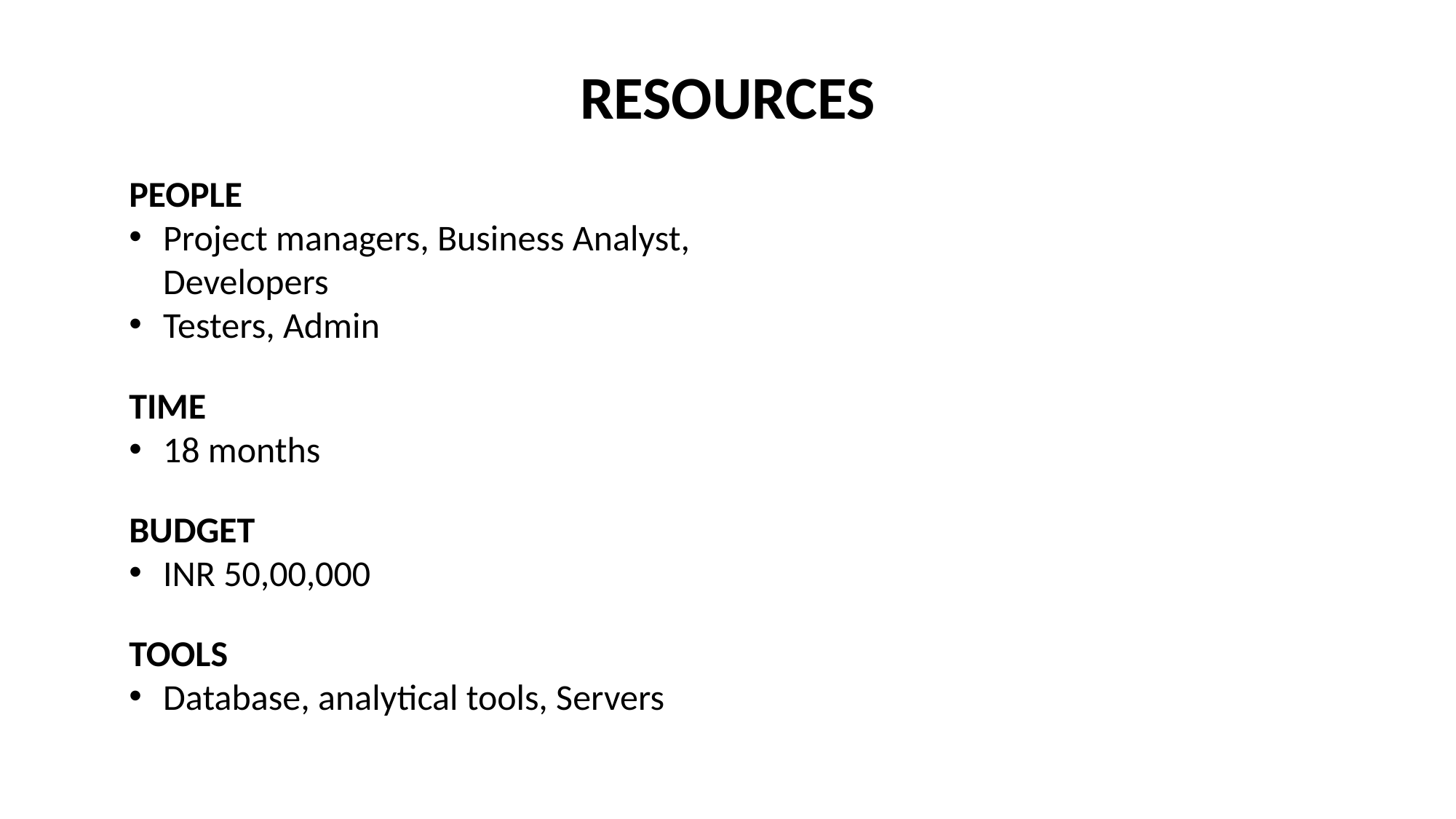

RESOURCES
PEOPLE
Project managers, Business Analyst, Developers
Testers, Admin
TIME
18 months
BUDGET
INR 50,00,000
TOOLS
Database, analytical tools, Servers